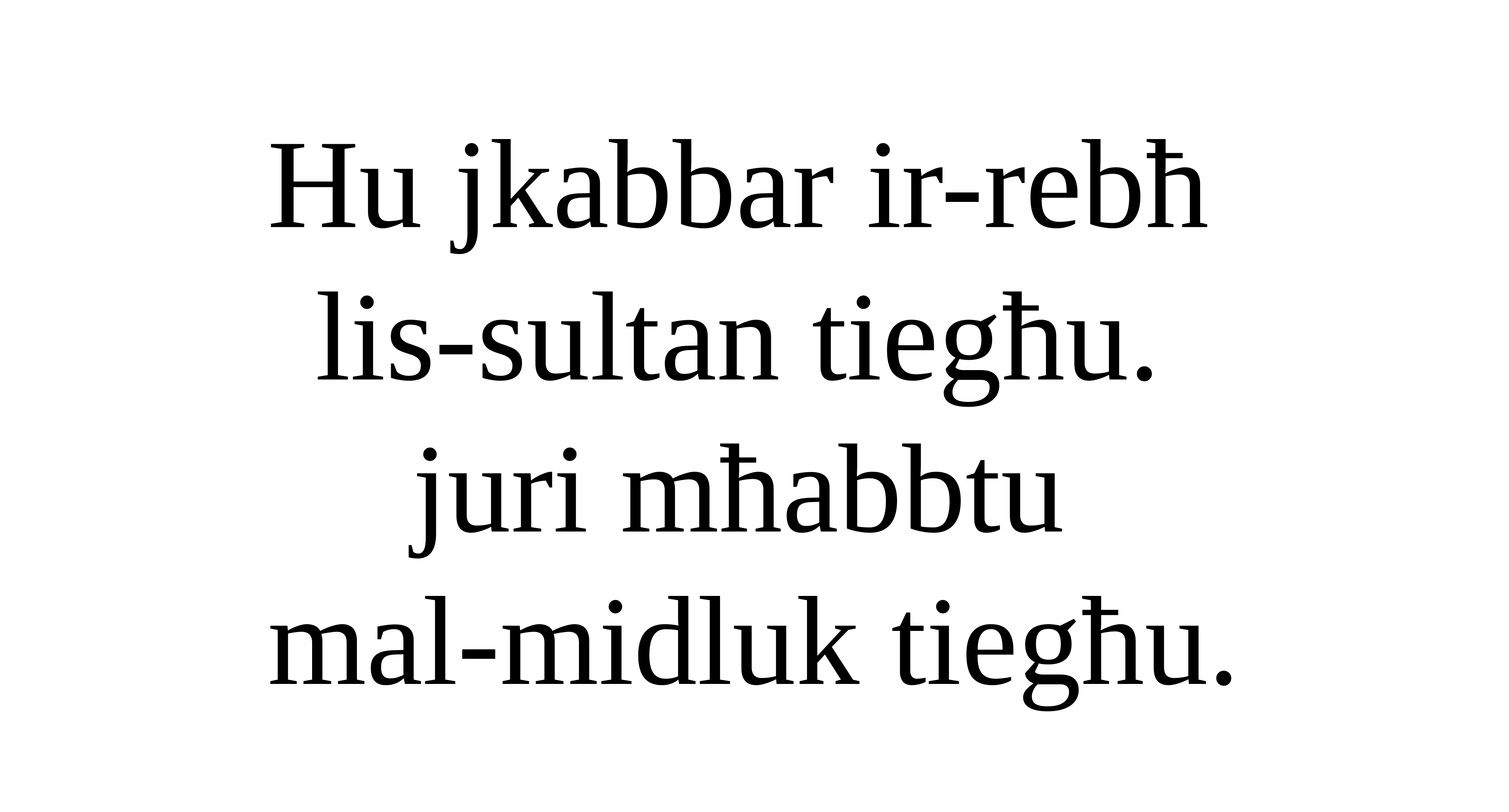

Hu jkabbar ir-rebħ
lis-sultan tiegħu.
juri mħabbtu
mal-midluk tiegħu.